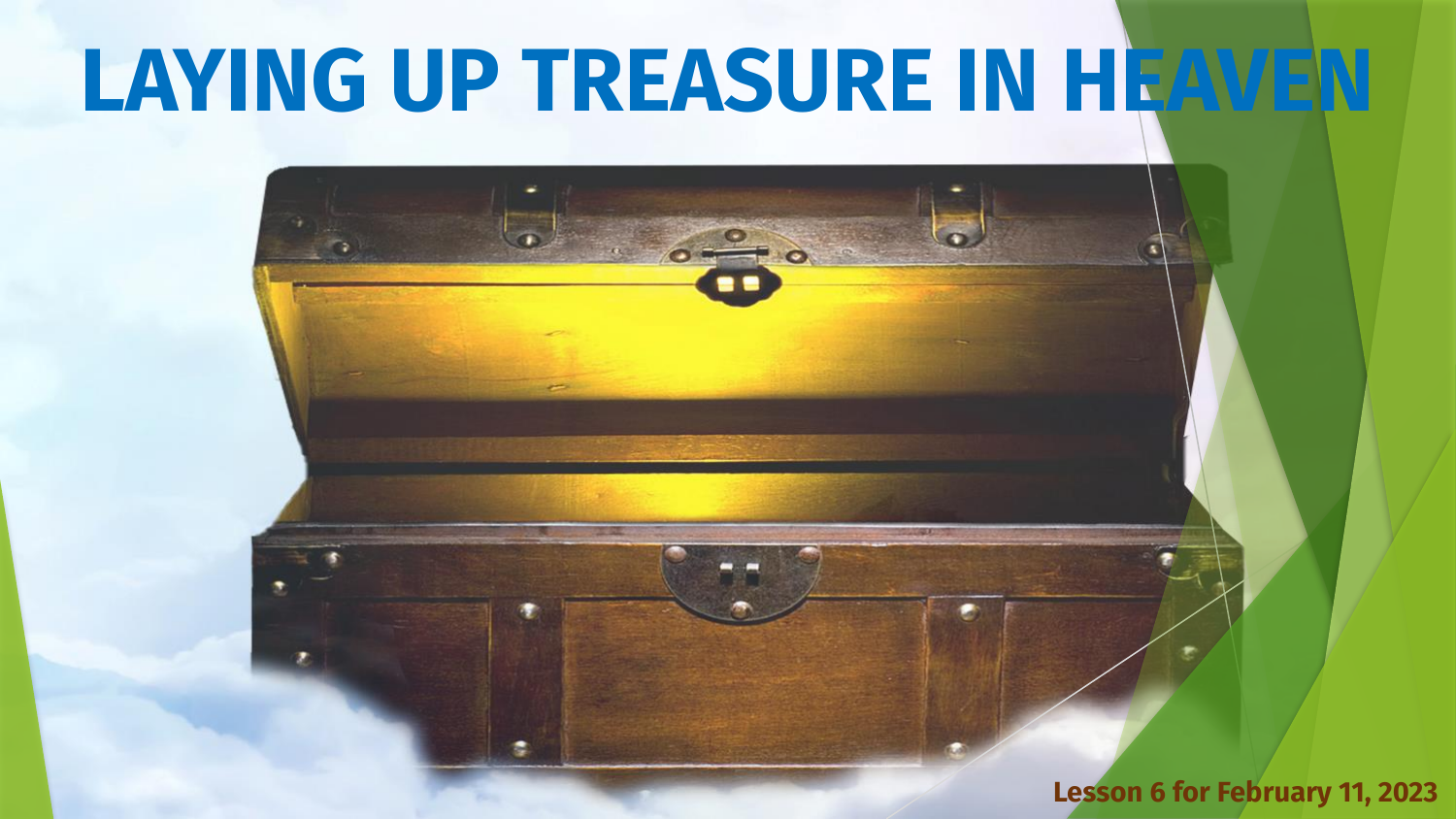

LAYING UP TREASURE IN HEAVEN
Lesson 6 for February 11, 2023